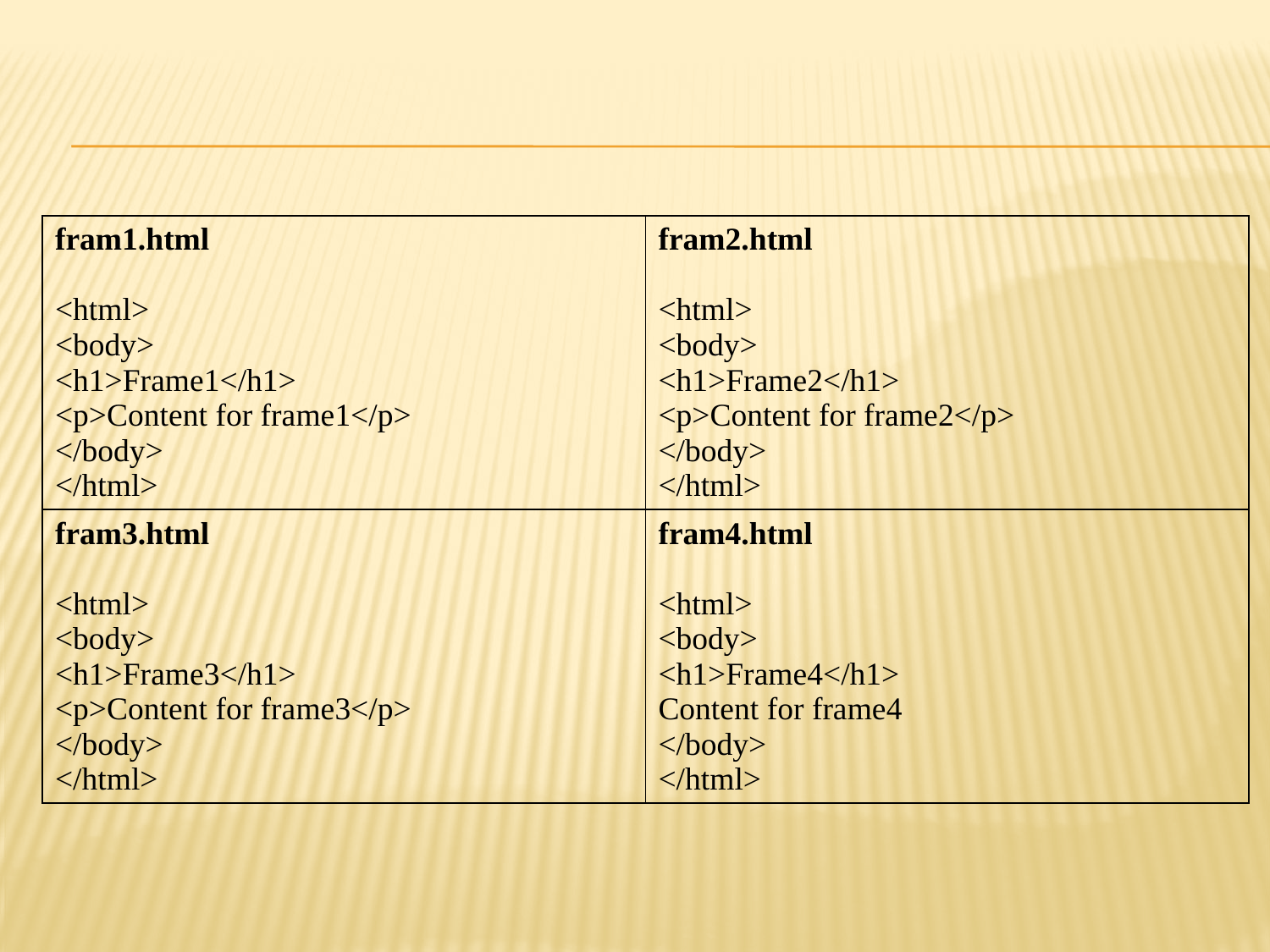

#
| fram1.html <html> <body> <h1>Frame1</h1> <p>Content for frame1</p> </body> </html> | fram2.html <html> <body> <h1>Frame2</h1> <p>Content for frame2</p> </body> </html> |
| --- | --- |
| fram3.html <html> <body> <h1>Frame3</h1> <p>Content for frame3</p> </body> </html> | fram4.html <html> <body> <h1>Frame4</h1> Content for frame4 </body> </html> |